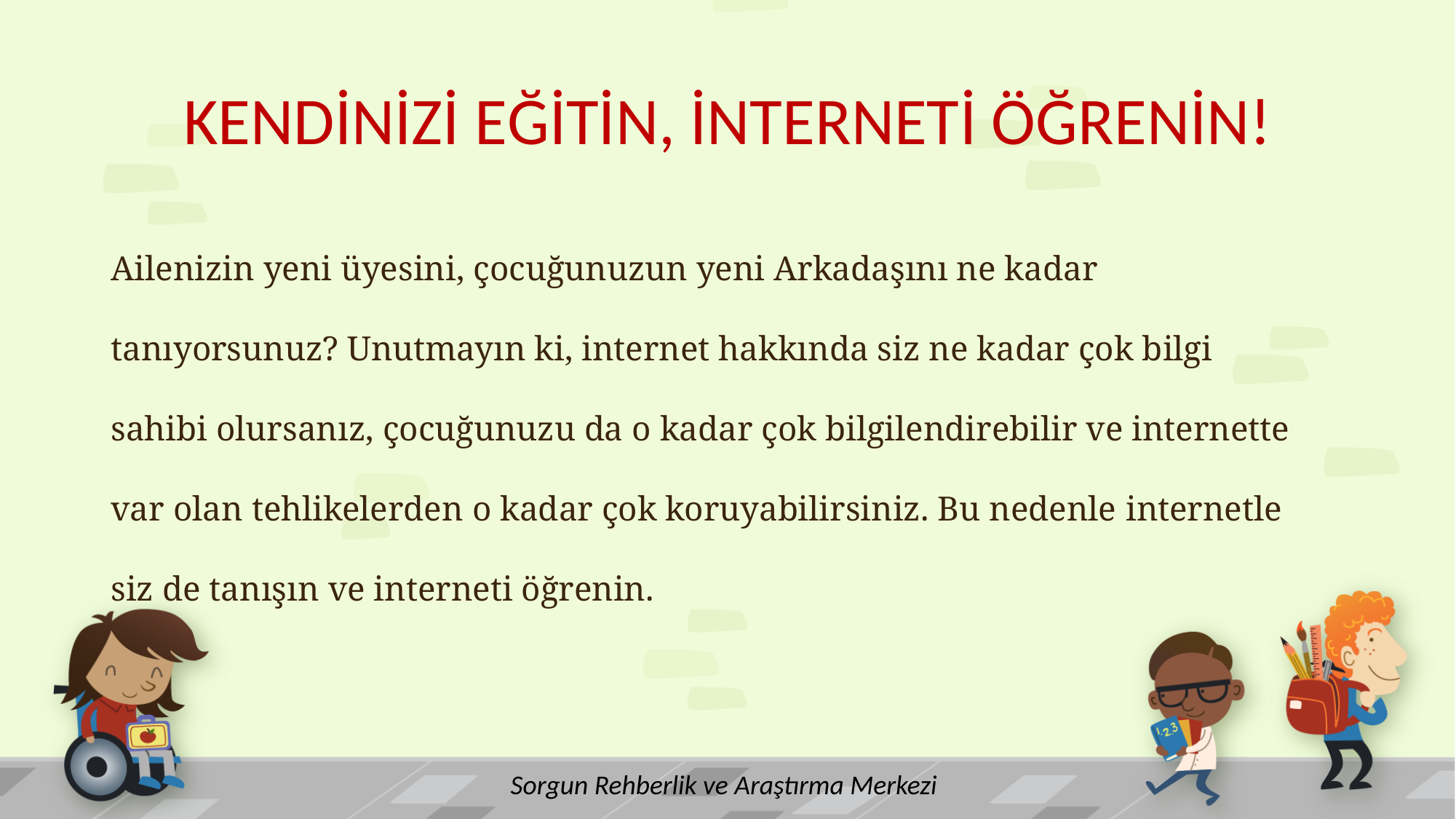

# KENDİNİZİ EĞİTİN, İNTERNETİ ÖĞRENİN!
Ailenizin yeni üyesini, çocuğunuzun yeni Arkadaşını ne kadar tanıyorsunuz? Unutmayın ki, internet hakkında siz ne kadar çok bilgi sahibi olursanız, çocuğunuzu da o kadar çok bilgilendirebilir ve internette var olan tehlikelerden o kadar çok koruyabilirsiniz. Bu nedenle internetle siz de tanışın ve interneti öğrenin.
Sorgun Rehberlik ve Araştırma Merkezi